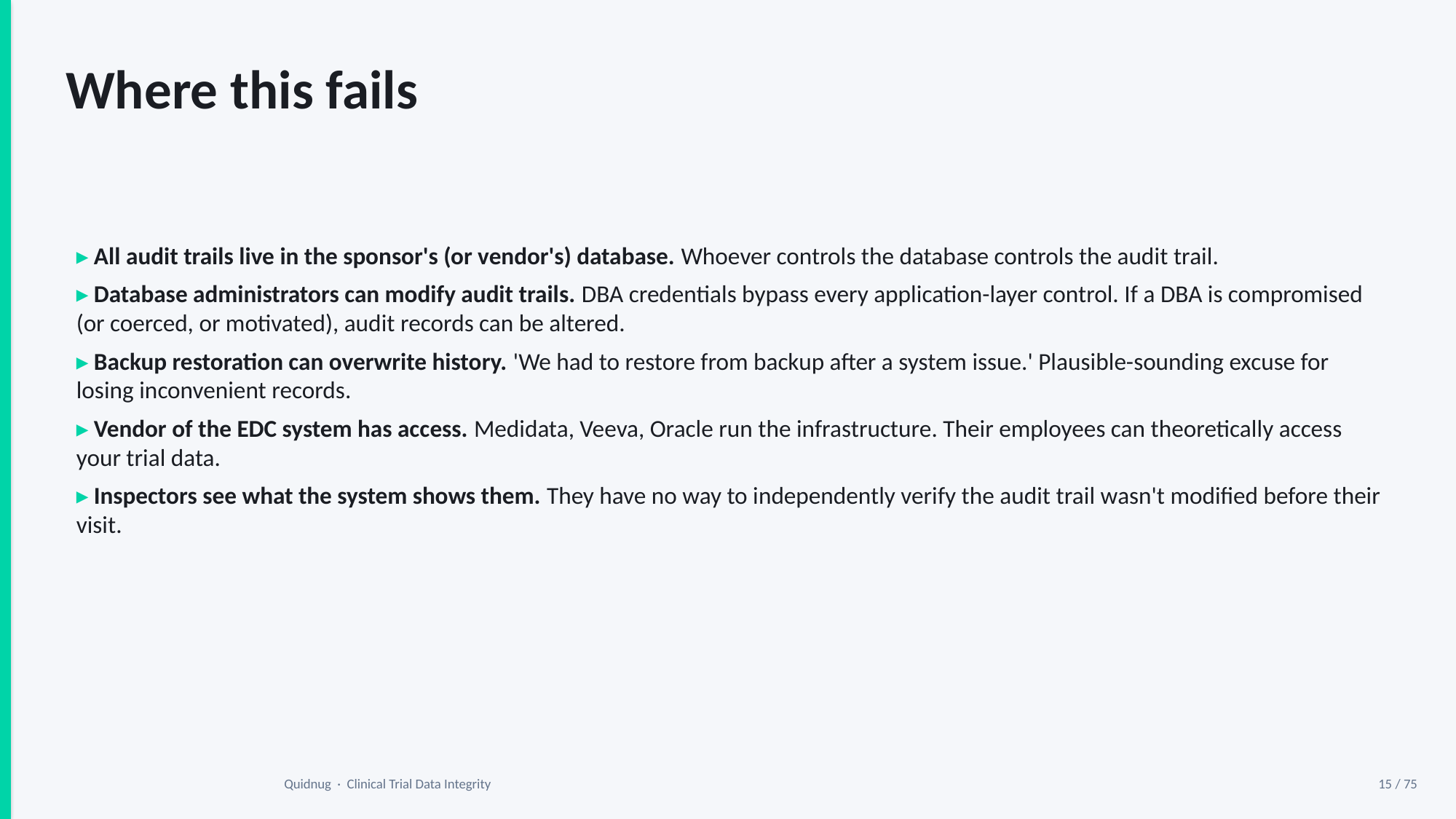

Where this fails
▸ All audit trails live in the sponsor's (or vendor's) database. Whoever controls the database controls the audit trail.
▸ Database administrators can modify audit trails. DBA credentials bypass every application-layer control. If a DBA is compromised (or coerced, or motivated), audit records can be altered.
▸ Backup restoration can overwrite history. 'We had to restore from backup after a system issue.' Plausible-sounding excuse for losing inconvenient records.
▸ Vendor of the EDC system has access. Medidata, Veeva, Oracle run the infrastructure. Their employees can theoretically access your trial data.
▸ Inspectors see what the system shows them. They have no way to independently verify the audit trail wasn't modified before their visit.
Quidnug  ·  Clinical Trial Data Integrity
15 / 75